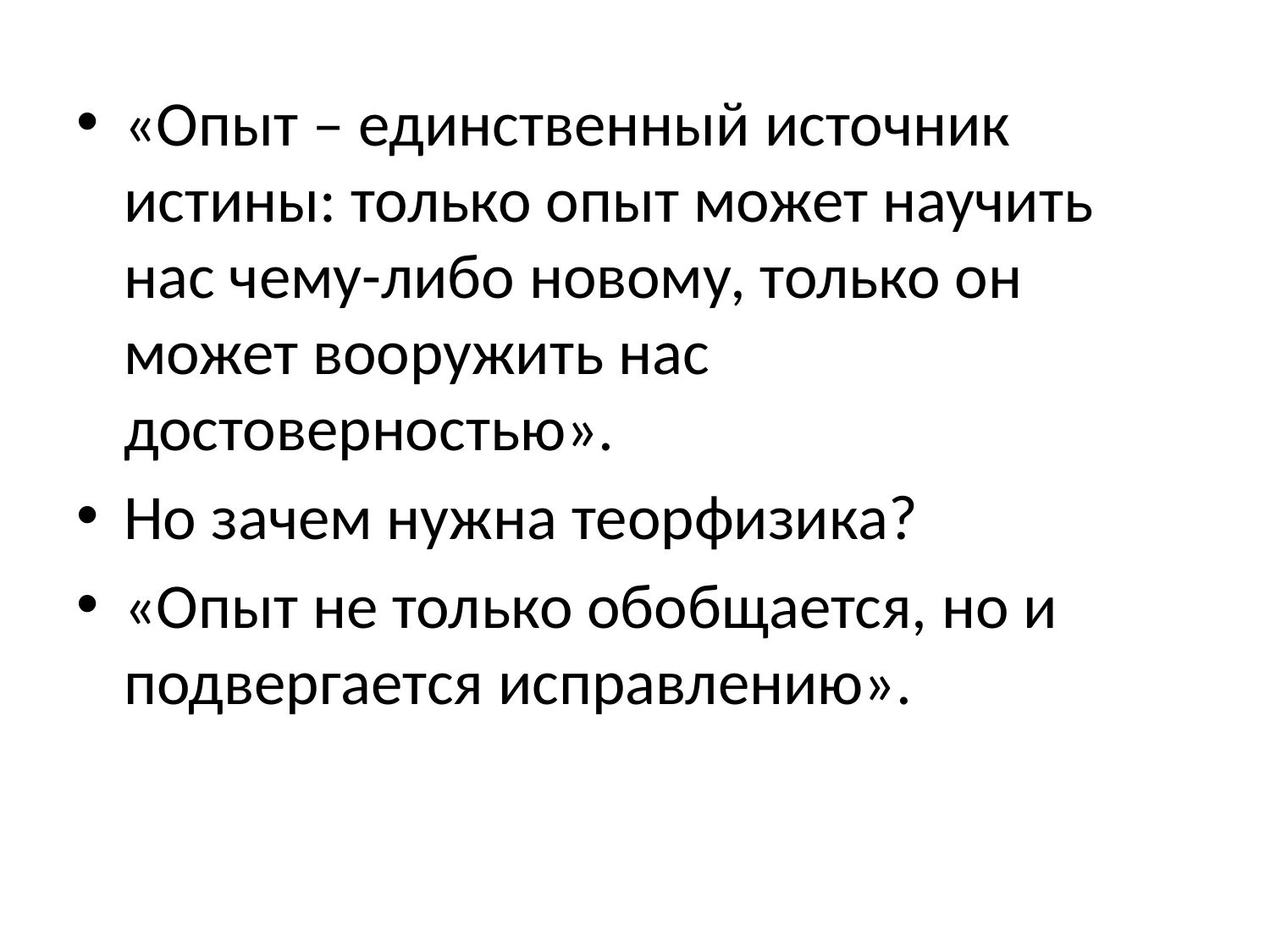

«Опыт – единственный источник истины: только опыт может научить нас чему-либо новому, только он может вооружить нас достоверностью».
Но зачем нужна теорфизика?
«Опыт не только обобщается, но и подвергается исправлению».